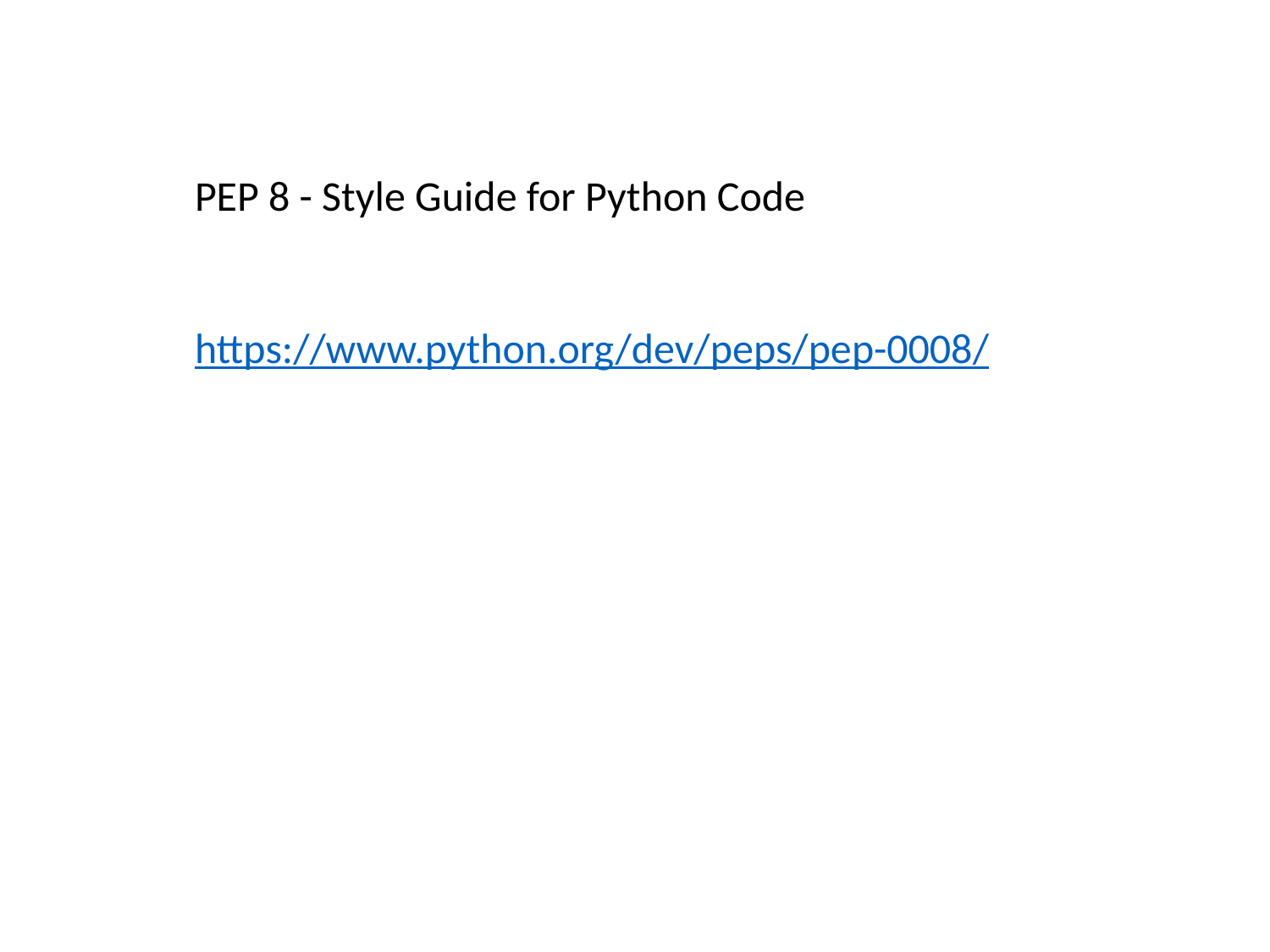

PEP 8 - Style Guide for Python Code

https://www.python.org/dev/peps/pep-0008/